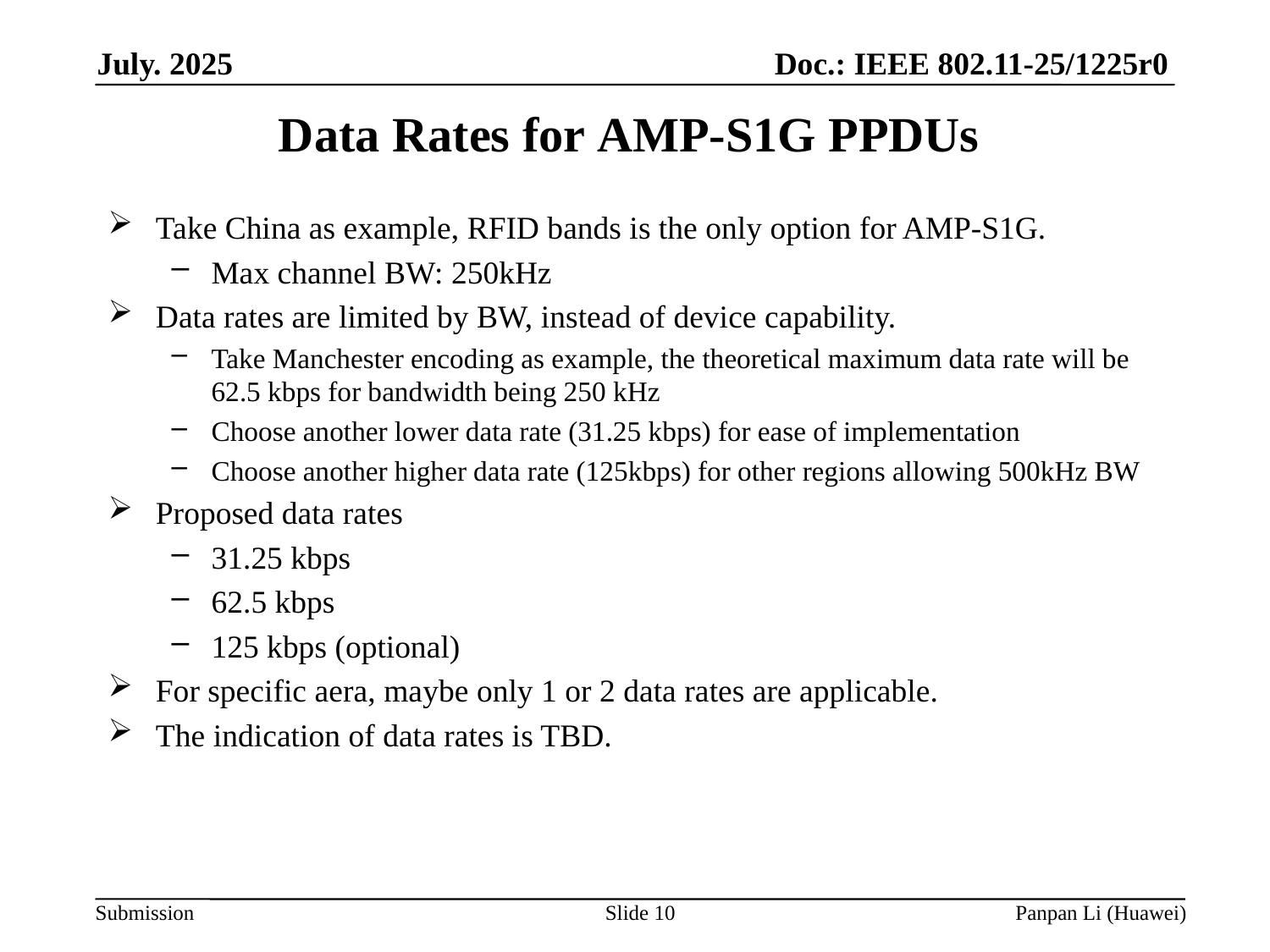

# Data Rates for AMP-S1G PPDUs
Take China as example, RFID bands is the only option for AMP-S1G.
Max channel BW: 250kHz
Data rates are limited by BW, instead of device capability.
Take Manchester encoding as example, the theoretical maximum data rate will be 62.5 kbps for bandwidth being 250 kHz
Choose another lower data rate (31.25 kbps) for ease of implementation
Choose another higher data rate (125kbps) for other regions allowing 500kHz BW
Proposed data rates
31.25 kbps
62.5 kbps
125 kbps (optional)
For specific aera, maybe only 1 or 2 data rates are applicable.
The indication of data rates is TBD.

Slide 10
Panpan Li (Huawei)